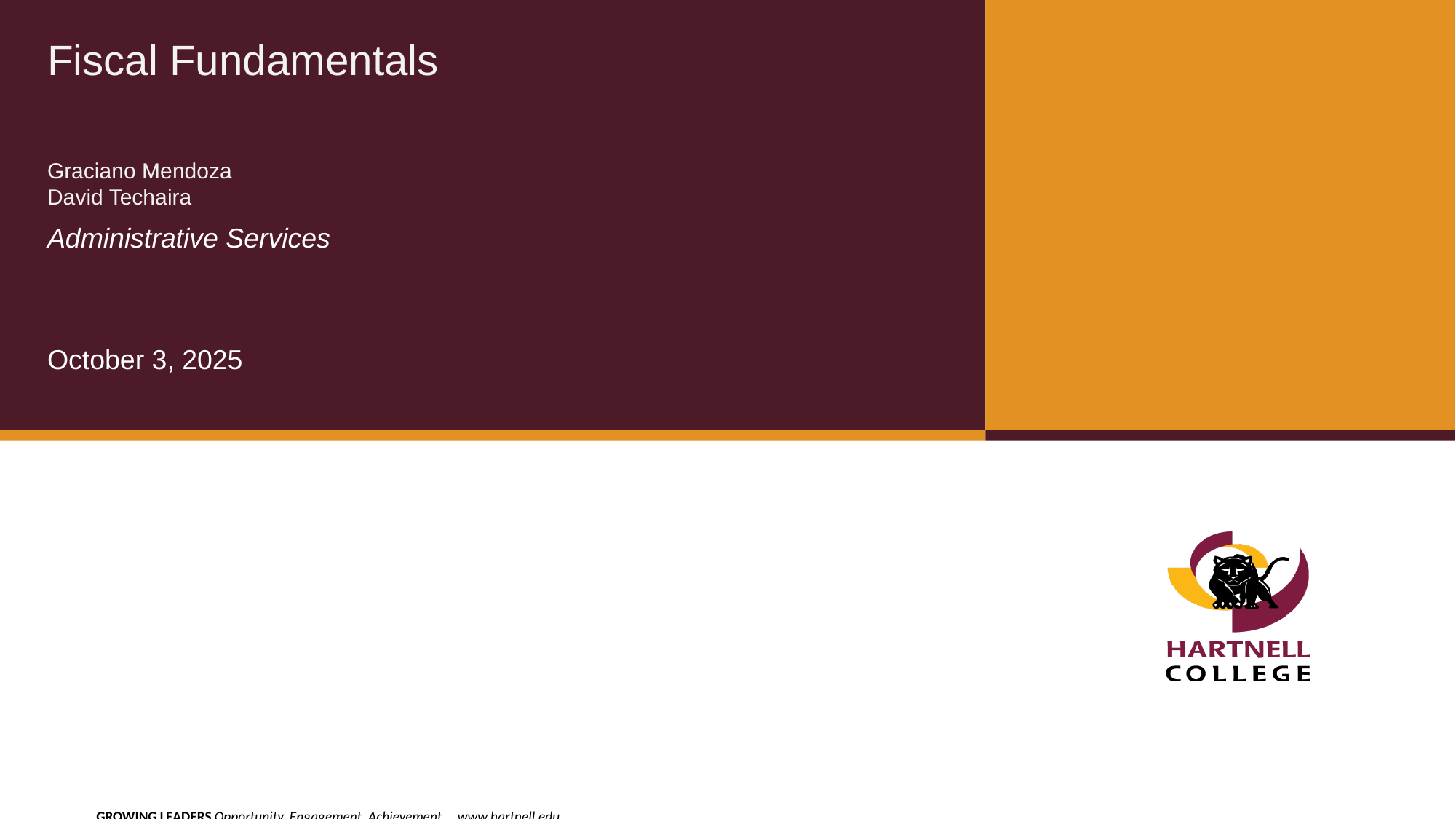

Fiscal Fundamentals
# Graciano Mendoza David Techaira
Administrative Services
October 3, 2025